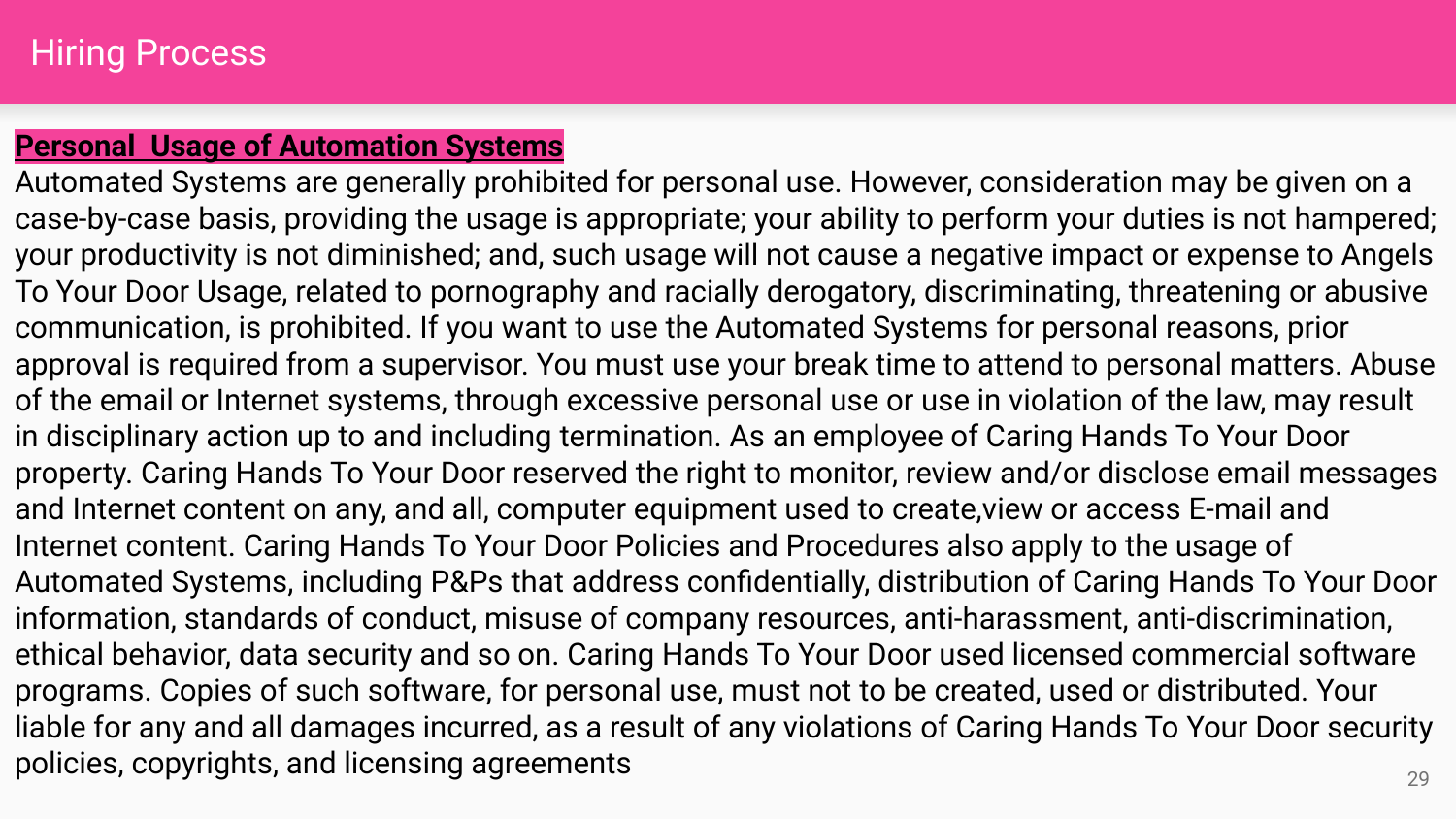

# Hiring Process
Personal  Usage of Automation Systems
Automated Systems are generally prohibited for personal use. However, consideration may be given on a case-by-case basis, providing the usage is appropriate; your ability to perform your duties is not hampered; your productivity is not diminished; and, such usage will not cause a negative impact or expense to Angels To Your Door Usage, related to pornography and racially derogatory, discriminating, threatening or abusive communication, is prohibited. If you want to use the Automated Systems for personal reasons, prior approval is required from a supervisor. You must use your break time to attend to personal matters. Abuse of the email or Internet systems, through excessive personal use or use in violation of the law, may result in disciplinary action up to and including termination. As an employee of Caring Hands To Your Door property. Caring Hands To Your Door reserved the right to monitor, review and/or disclose email messages and Internet content on any, and all, computer equipment used to create,view or access E-mail and Internet content. Caring Hands To Your Door Policies and Procedures also apply to the usage of Automated Systems, including P&Ps that address confidentially, distribution of Caring Hands To Your Door information, standards of conduct, misuse of company resources, anti-harassment, anti-discrimination, ethical behavior, data security and so on. Caring Hands To Your Door used licensed commercial software programs. Copies of such software, for personal use, must not to be created, used or distributed. Your liable for any and all damages incurred, as a result of any violations of Caring Hands To Your Door security policies, copyrights, and licensing agreements
29